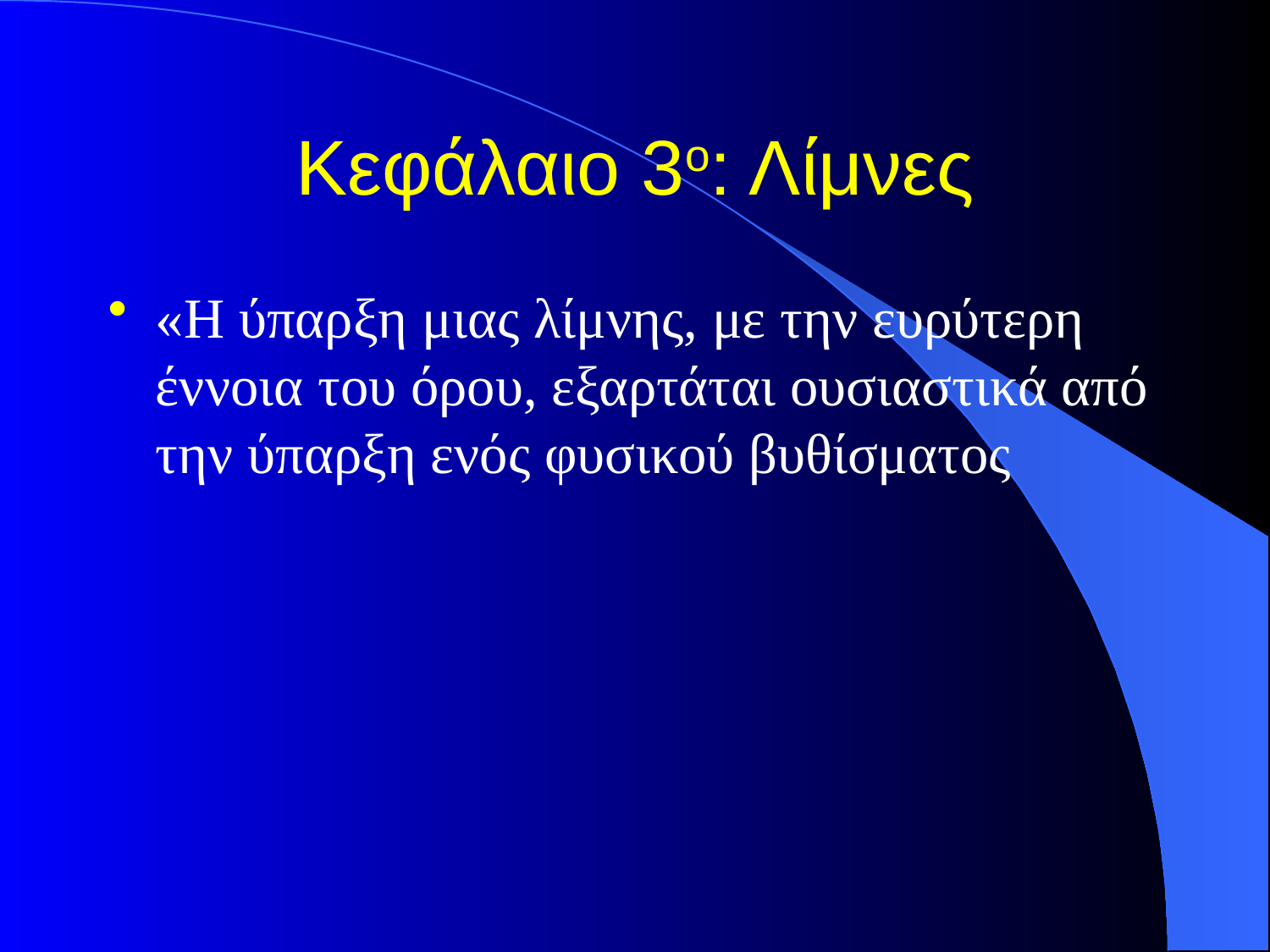

# Κεφάλαιο 3ο: Λίμνες
«Η ύπαρξη μιας λίμνης, με την ευρύτερη έννοια του όρου, εξαρτάται ουσιαστικά από την ύπαρξη ενός φυσικού βυθίσματος